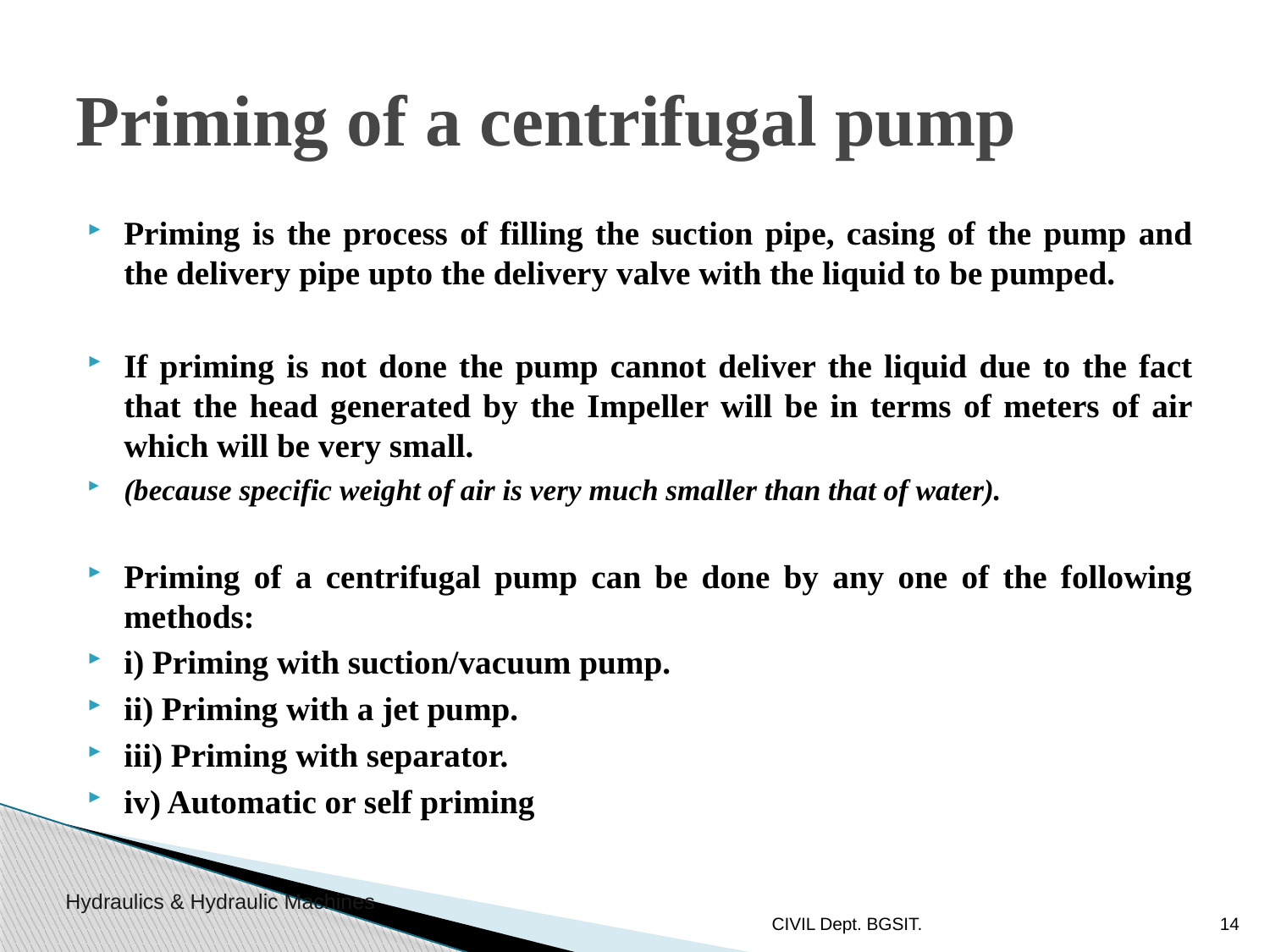

# Priming of a centrifugal pump
Priming is the process of filling the suction pipe, casing of the pump and the delivery pipe upto the delivery valve with the liquid to be pumped.

If priming is not done the pump cannot deliver the liquid due to the fact that the head generated by the Impeller will be in terms of meters of air which will be very small.
(because specific weight of air is very much smaller than that of water).

Priming of a centrifugal pump can be done by any one of the following methods:
i) Priming with suction/vacuum pump.
ii) Priming with a jet pump.
iii) Priming with separator.
iv) Automatic or self priming
CIVIL Dept. BGSIT.
14